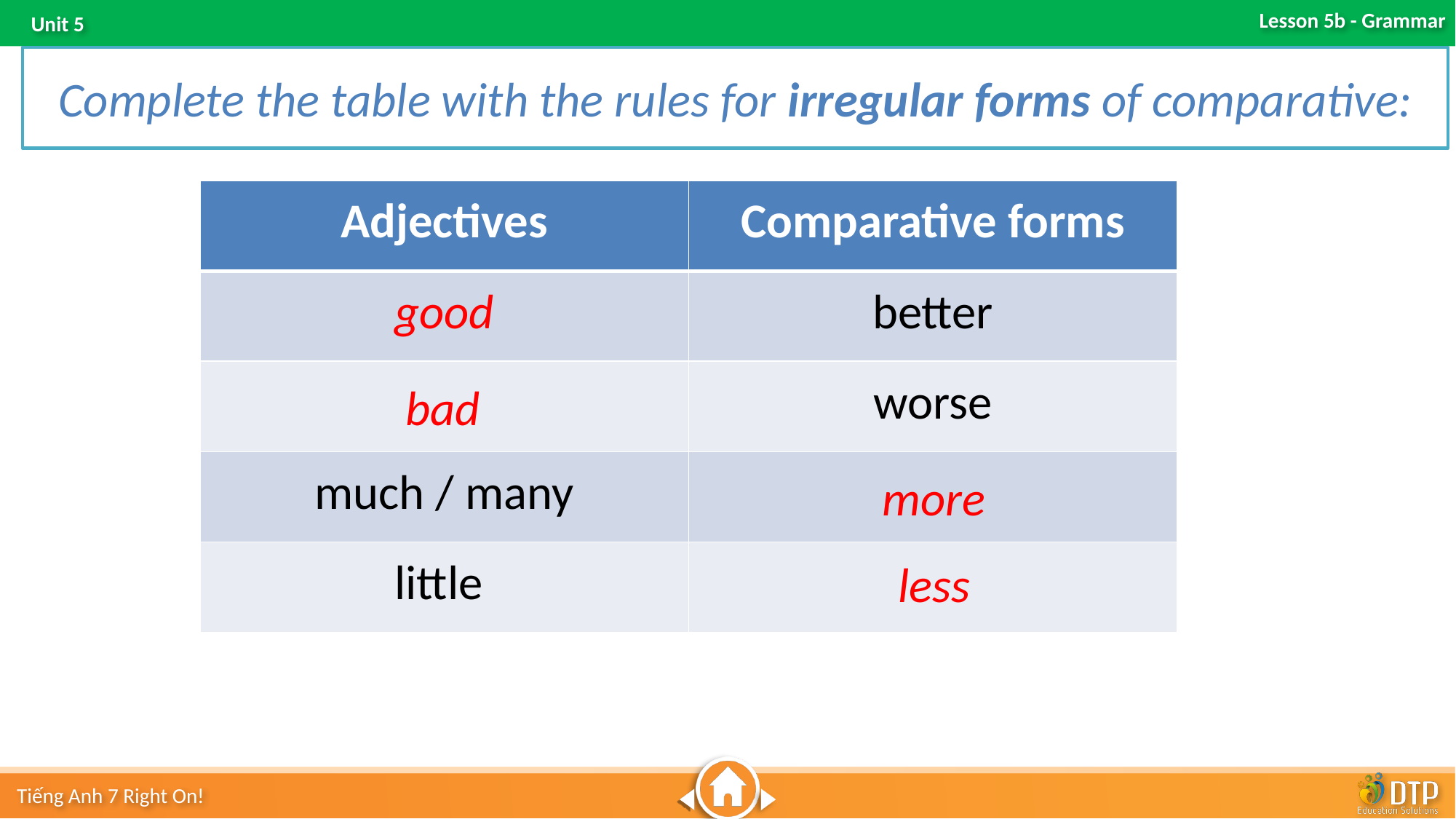

Complete the table with the rules for irregular forms of comparative:
| Adjectives | Comparative forms |
| --- | --- |
| good | better |
|  | worse |
| much / many |  |
| little |  |
bad
more
less